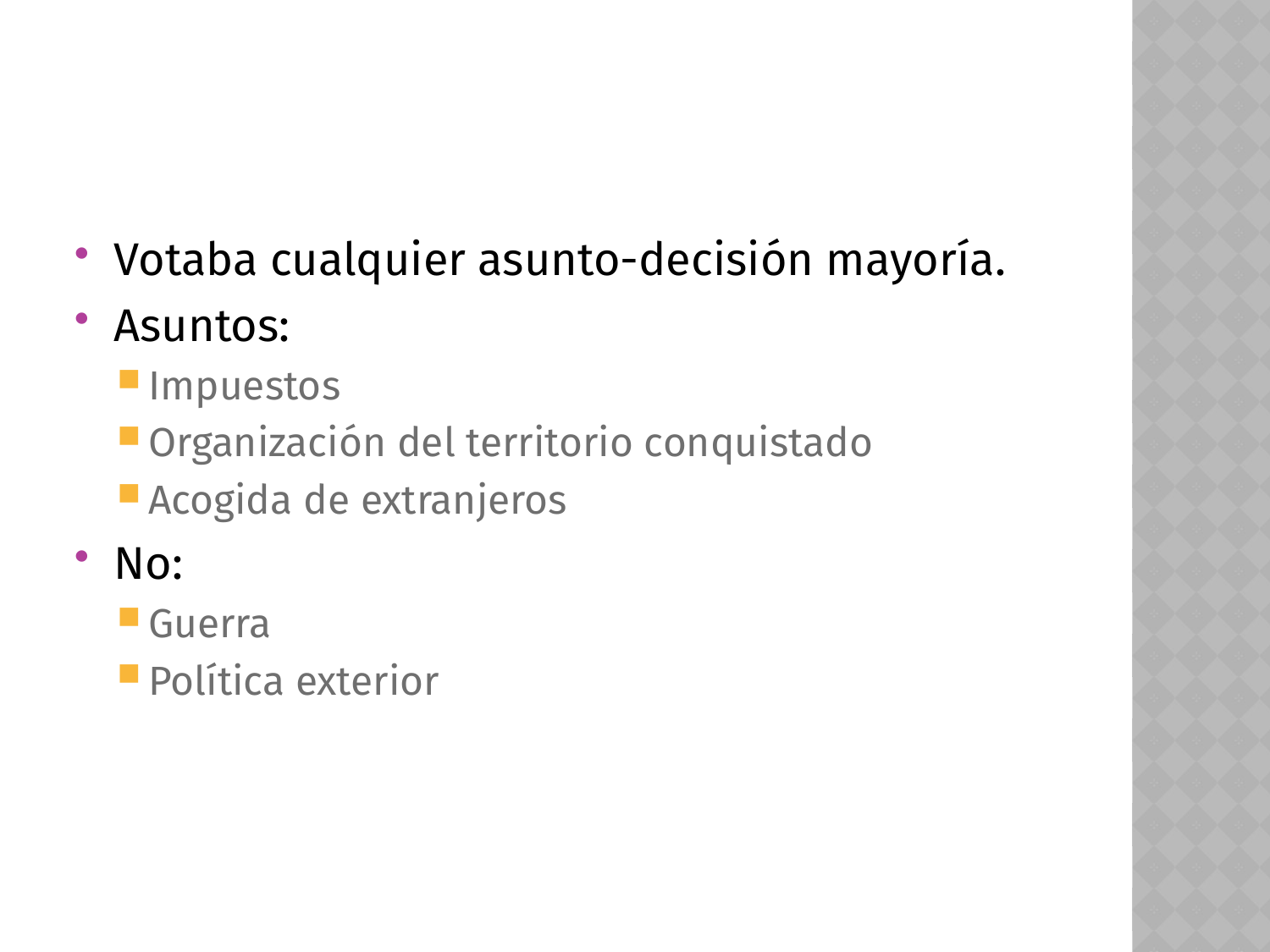

#
Votaba cualquier asunto-decisión mayoría.
Asuntos:
Impuestos
Organización del territorio conquistado
Acogida de extranjeros
No:
Guerra
Política exterior